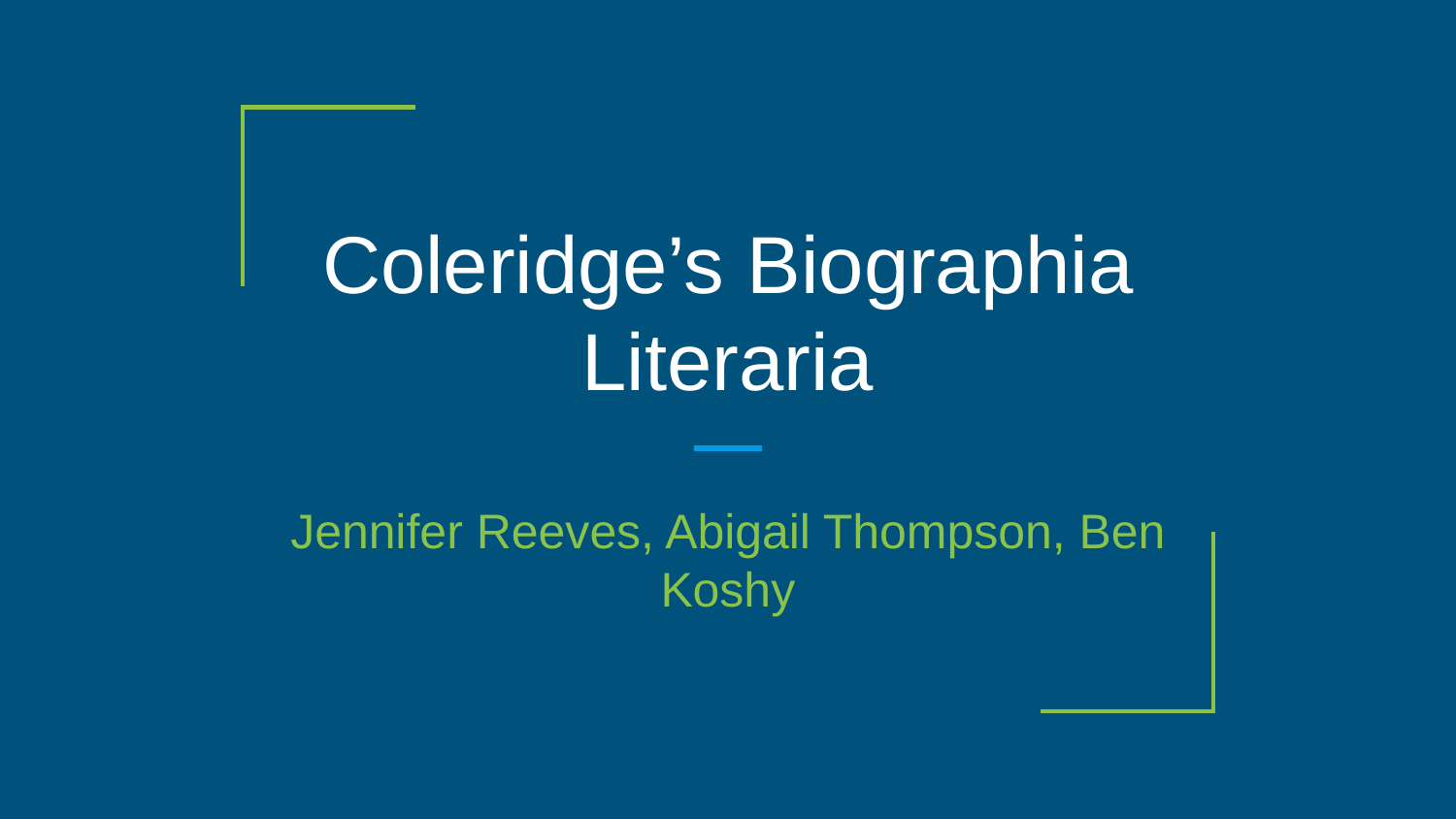

# Coleridge’s Biographia Literaria
Jennifer Reeves, Abigail Thompson, Ben Koshy